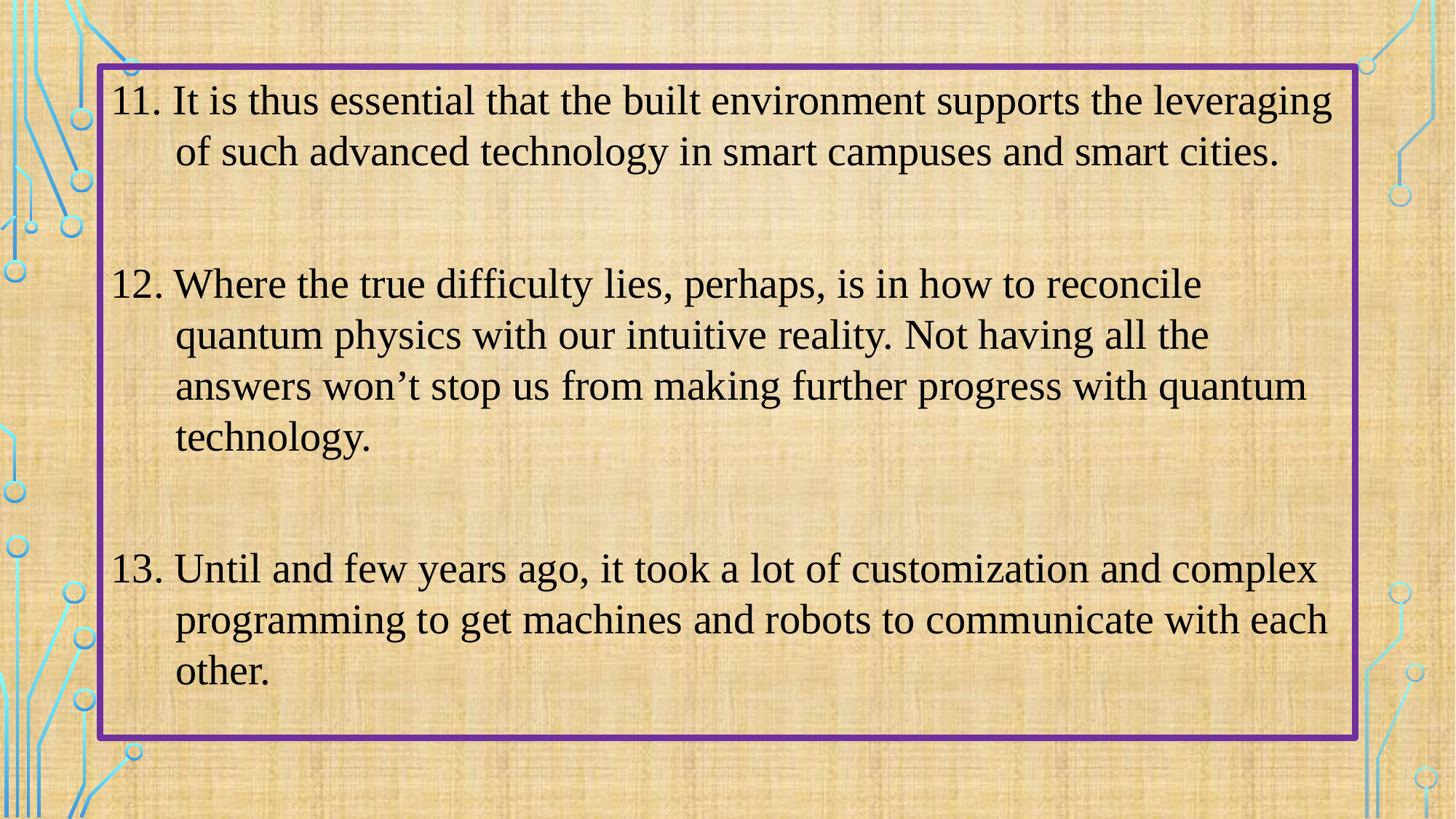

#
11. It is thus essential that the built environment supports the leveraging of such advanced technology in smart campuses and smart cities.

12. Where the true difficulty lies, perhaps, is in how to reconcile quantum physics with our intuitive reality. Not having all the answers won’t stop us from making further progress with quantum technology.

13. Until and few years ago, it took a lot of customization and complex programming to get machines and robots to communicate with each other.